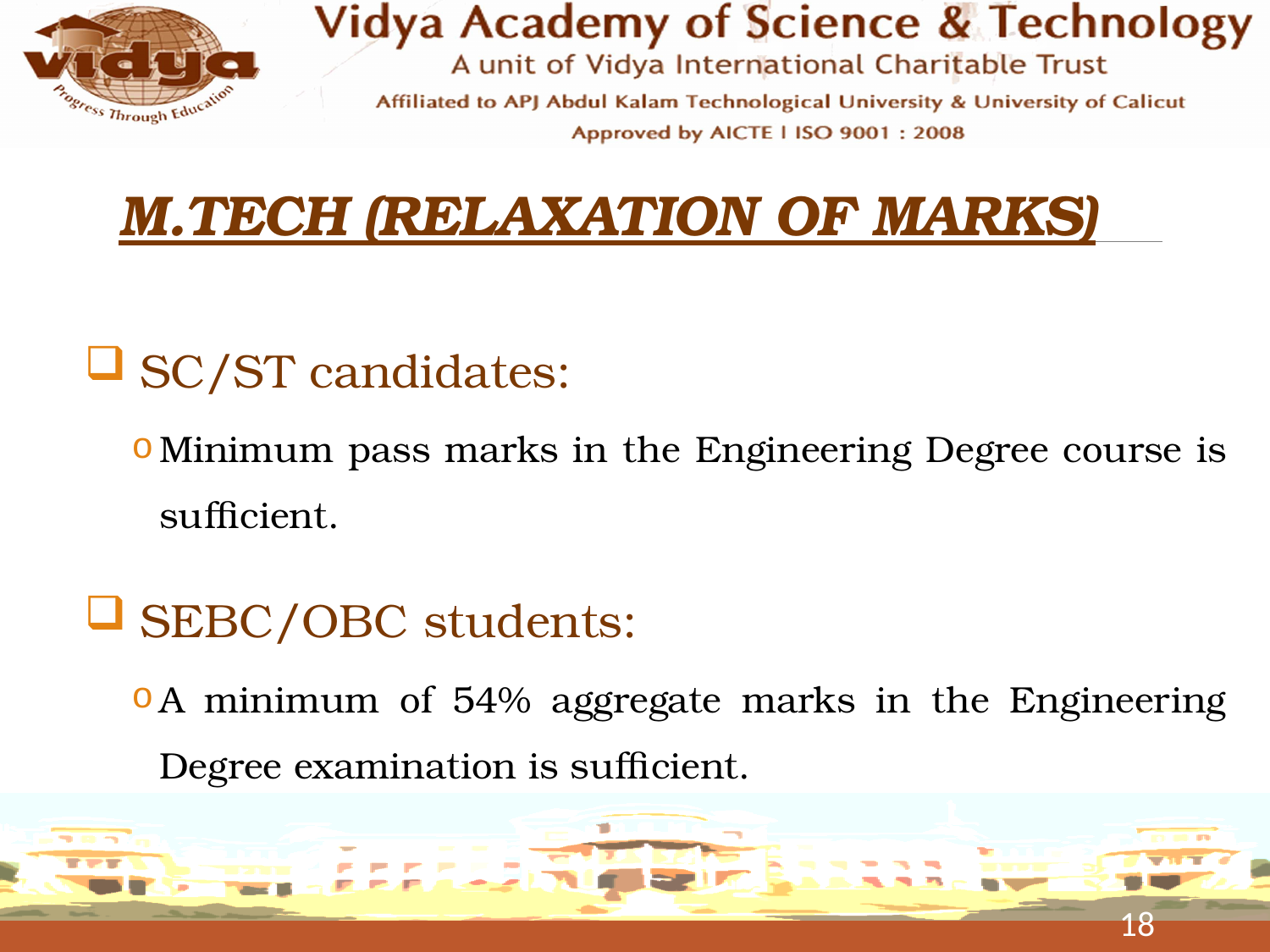

# M.TECH (RELAXATION OF MARKS)
 SC/ST candidates:
Minimum pass marks in the Engineering Degree course is sufficient.
 SEBC/OBC students:
A minimum of 54% aggregate marks in the Engineering Degree examination is sufficient.
18